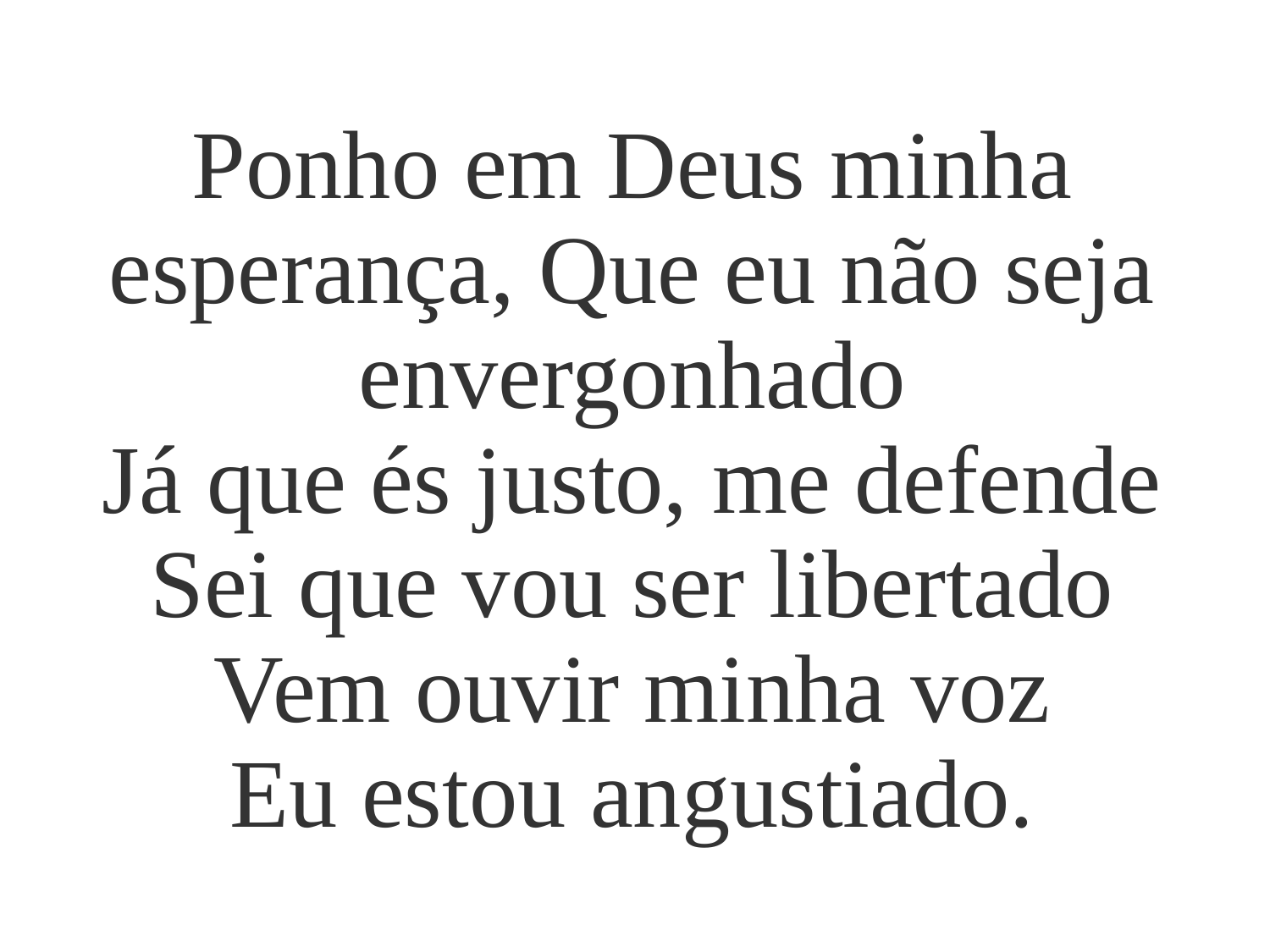

Ponho em Deus minha esperança, Que eu não seja envergonhado
Já que és justo, me defende
Sei que vou ser libertado
Vem ouvir minha voz
Eu estou angustiado.